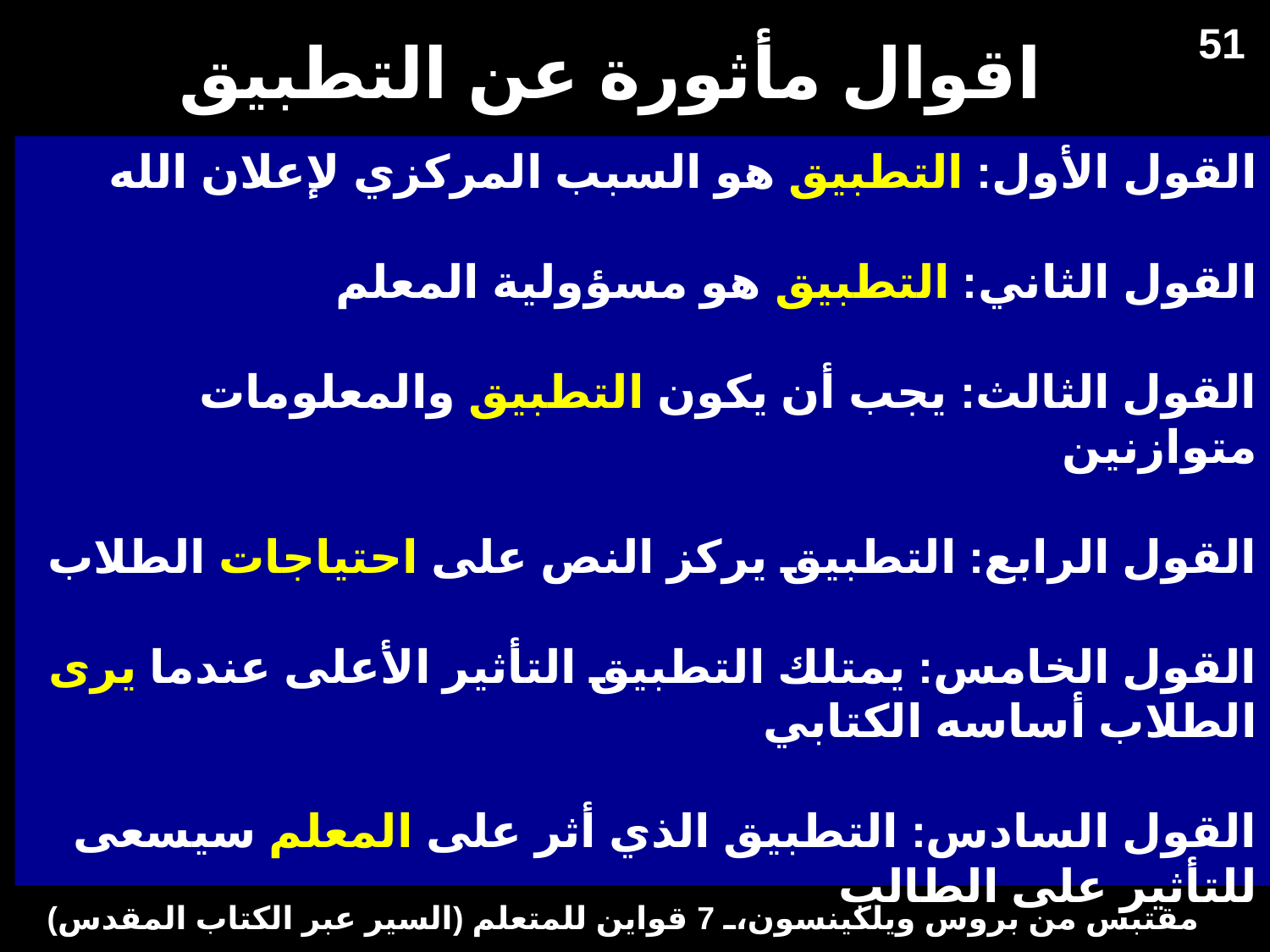

# اقوال مأثورة عن التطبيق
51
القول الأول: التطبيق هو السبب المركزي لإعلان الله

القول الثاني: التطبيق هو مسؤولية المعلم

القول الثالث: يجب أن يكون التطبيق والمعلومات متوازنين

القول الرابع: التطبيق يركز النص على احتياجات الطلاب

القول الخامس: يمتلك التطبيق التأثير الأعلى عندما يرى الطلاب أساسه الكتابي

القول السادس: التطبيق الذي أثر على المعلم سيسعى للتأثير على الطالب

القول السابع: يجب أن يقود التطبيق  الطالب من دراسة الكلمة إلى طاعة الرب.
مقتبس من بروس ويلكينسون، 7 قواين للمتعلم (السير عبر الكتاب المقدس)